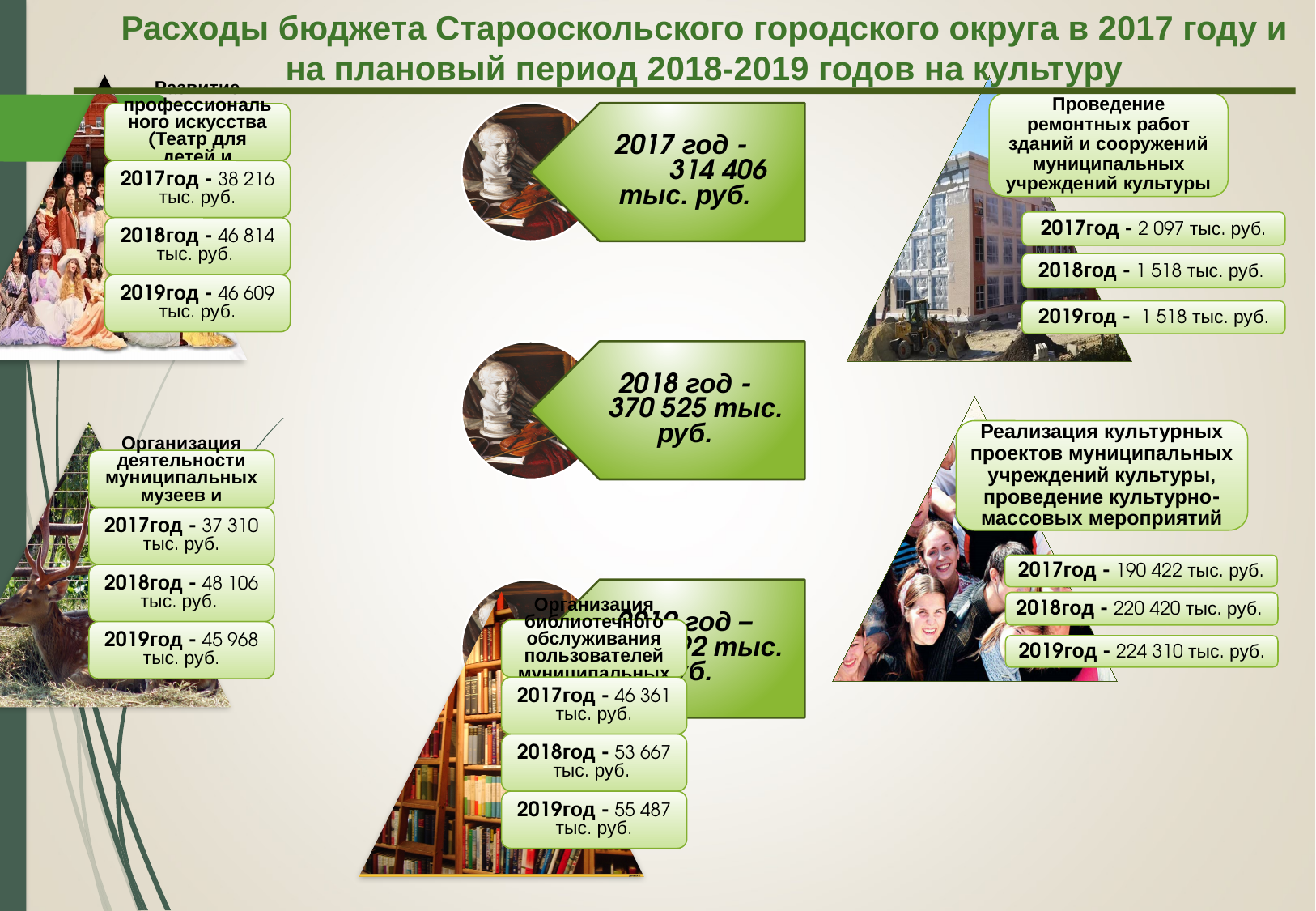

# Расходы бюджета Старооскольского городского округа в 2017 году и на плановый период 2018-2019 годов на культуру
2017 год -
         314 406 тыс. руб.
2018 год -
   370 525 тыс. руб.
2019 год –
2018год - 46 814 тыс. руб.
2019год - 46 609 тыс. руб.
Проведение ремонтных работ зданий и сооружений муниципальных учреждений культуры
2017год - 2 097 тыс. руб.
2018год - 1 518 тыс. руб.
2019год -  1 518 тыс. руб.

Реализация культурных проектов муниципальных учреждений культуры, проведение культурно-массовых мероприятий
2017год - 190 422 тыс. руб.
2018год - 220 420 тыс. руб.
2019год - 224 310 тыс. руб.
2017год - 37 310 тыс. руб.
2018год - 48 106 тыс. руб.
2019год - 45 968 тыс. руб.
Организация деятельности муниципальных музеев и зоопарка
2017год - 46 361 тыс. руб.
2018год - 53 667 тыс. руб.
2019год - 55 487 тыс. руб.